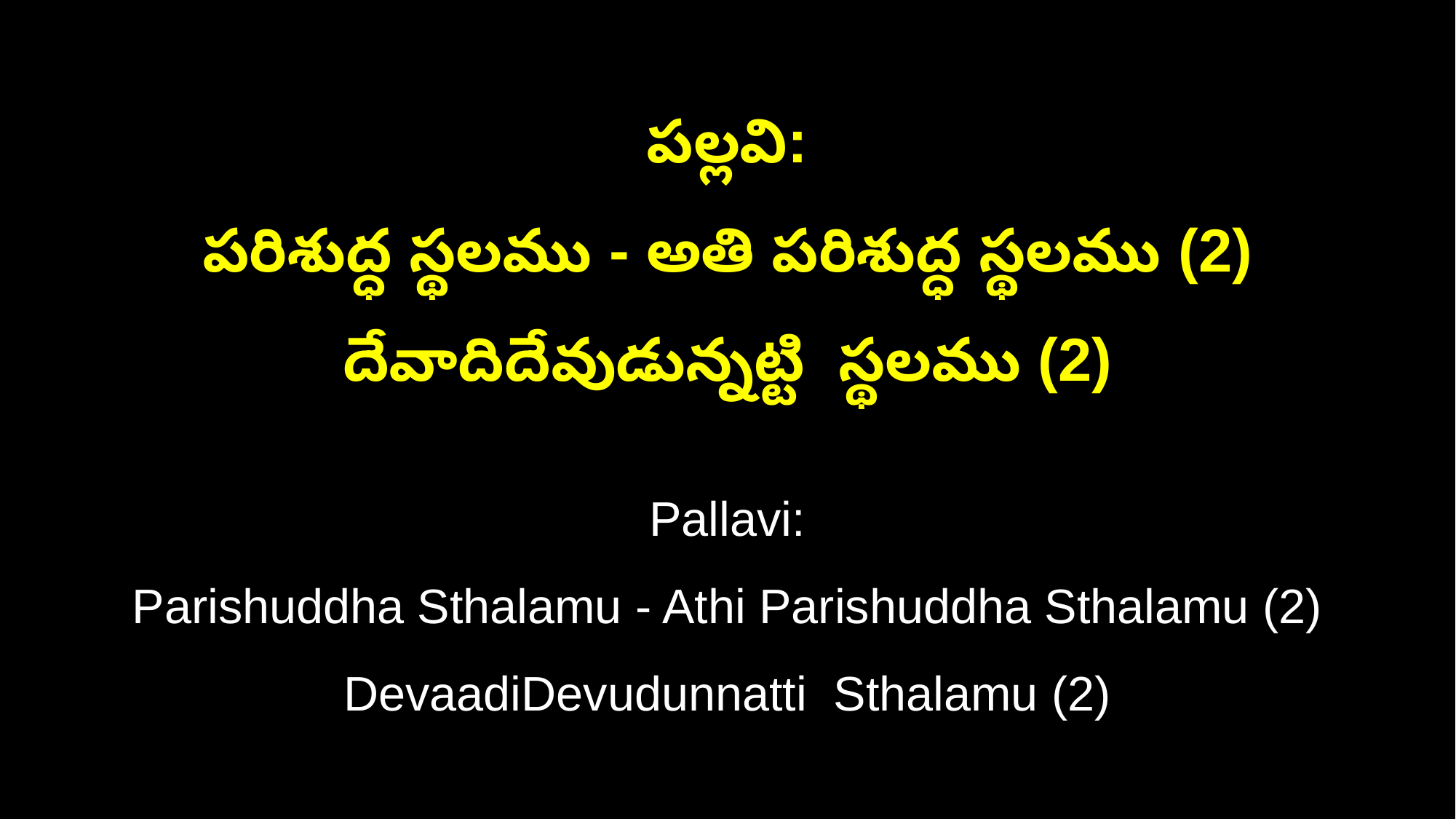

పల్లవి:
పరిశుద్ధ స్థలము - అతి పరిశుద్ధ స్థలము (2) దేవాదిదేవుడున్నట్టి  స్థలము (2)
Pallavi:
Parishuddha Sthalamu - Athi Parishuddha Sthalamu (2) DevaadiDevudunnatti  Sthalamu (2)